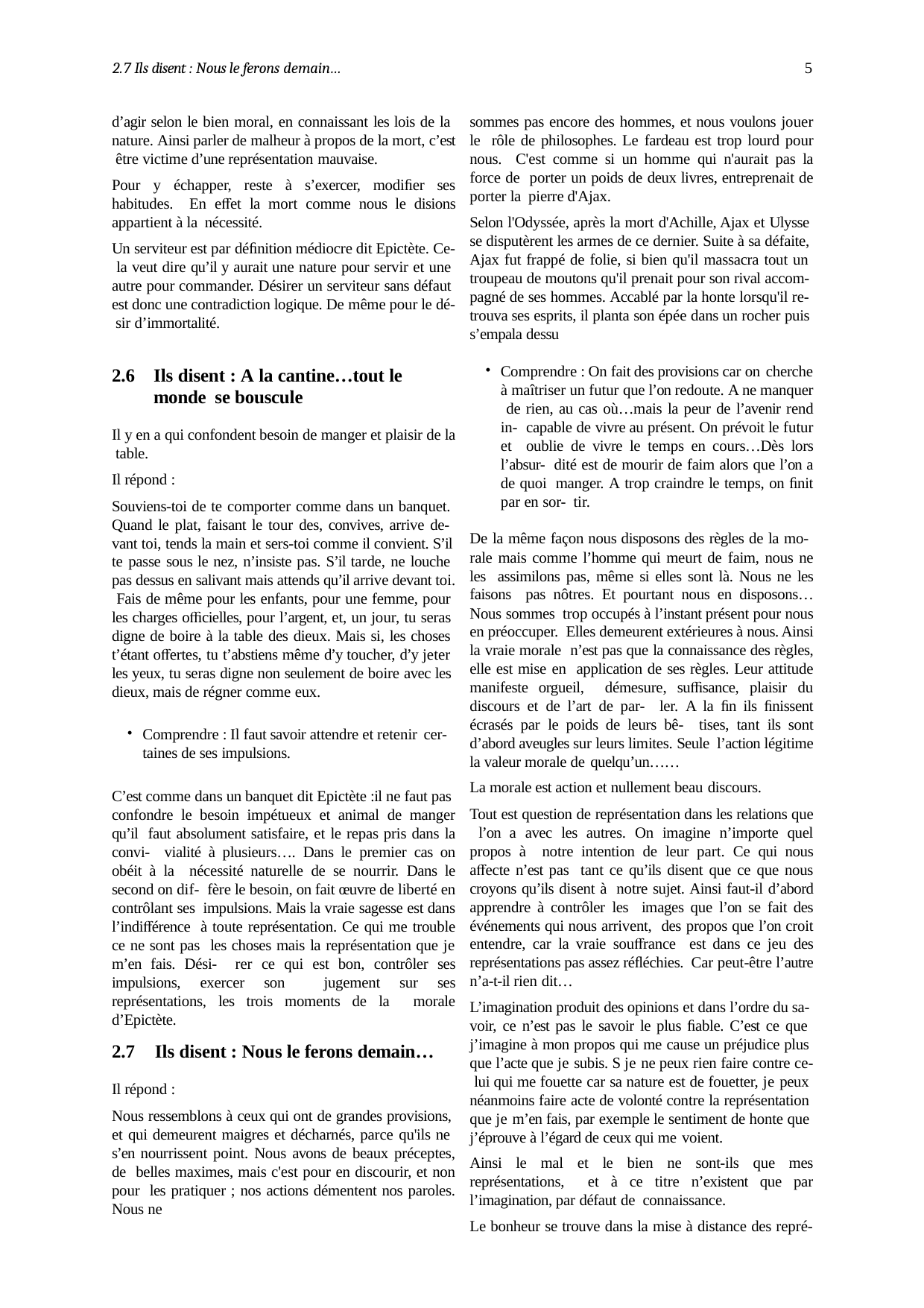

2.7 Ils disent : Nous le ferons demain…
5
d’agir selon le bien moral, en connaissant les lois de la  nature. Ainsi parler de malheur à propos de la mort, c’est  être victime d’une représentation mauvaise.
Pour y échapper, reste à s’exercer, modiﬁer ses habitudes.  En eﬀet la mort comme nous le disions appartient à la  nécessité.
Un serviteur est par déﬁnition médiocre dit Epictète. Ce-  la veut dire qu’il y aurait une nature pour servir et une  autre pour commander. Désirer un serviteur sans défaut  est donc une contradiction logique. De même pour le dé-  sir d’immortalité.
sommes pas encore des hommes, et nous voulons jouer le  rôle de philosophes. Le fardeau est trop lourd pour nous.  C'est comme si un homme qui n'aurait pas la force de  porter un poids de deux livres, entreprenait de porter la  pierre d'Ajax.
Selon l'Odyssée, après la mort d'Achille, Ajax et Ulysse  se disputèrent les armes de ce dernier. Suite à sa défaite,  Ajax fut frappé de folie, si bien qu'il massacra tout un  troupeau de moutons qu'il prenait pour son rival accom-  pagné de ses hommes. Accablé par la honte lorsqu'il re-  trouva ses esprits, il planta son épée dans un rocher puis  s’empala dessu
Comprendre : On fait des provisions car on cherche
2.6	Ils disent : A la cantine…tout le monde  se bouscule
à maîtriser un futur que l’on redoute. A ne manquer  de rien, au cas où…mais la peur de l’avenir rend in-  capable de vivre au présent. On prévoit le futur et  oublie de vivre le temps en cours…Dès lors l’absur-  dité est de mourir de faim alors que l’on a de quoi  manger. A trop craindre le temps, on ﬁnit par en sor-  tir.
De la même façon nous disposons des règles de la mo-  rale mais comme l’homme qui meurt de faim, nous ne les  assimilons pas, même si elles sont là. Nous ne les faisons  pas nôtres. Et pourtant nous en disposons…Nous sommes  trop occupés à l’instant présent pour nous en préoccuper.  Elles demeurent extérieures à nous. Ainsi la vraie morale  n’est pas que la connaissance des règles, elle est mise en  application de ses règles. Leur attitude manifeste orgueil,  démesure, suﬃsance, plaisir du discours et de l’art de par-  ler. A la ﬁn ils ﬁnissent écrasés par le poids de leurs bê-  tises, tant ils sont d’abord aveugles sur leurs limites. Seule  l’action légitime la valeur morale de quelqu’un……
La morale est action et nullement beau discours.
Tout est question de représentation dans les relations que  l’on a avec les autres. On imagine n’importe quel propos à  notre intention de leur part. Ce qui nous aﬀecte n’est pas  tant ce qu’ils disent que ce que nous croyons qu’ils disent à  notre sujet. Ainsi faut-il d’abord apprendre à contrôler les  images que l’on se fait des événements qui nous arrivent,  des propos que l’on croit entendre, car la vraie souﬀrance  est dans ce jeu des représentations pas assez réﬂéchies.  Car peut-être l’autre n’a-t-il rien dit…
L’imagination produit des opinions et dans l’ordre du sa-  voir, ce n’est pas le savoir le plus ﬁable. C’est ce que  j’imagine à mon propos qui me cause un préjudice plus  que l’acte que je subis. S je ne peux rien faire contre ce-  lui qui me fouette car sa nature est de fouetter, je peux  néanmoins faire acte de volonté contre la représentation  que je m’en fais, par exemple le sentiment de honte que  j’éprouve à l’égard de ceux qui me voient.
Ainsi le mal et le bien ne sont-ils que mes représentations,  et à ce titre n’existent que par l’imagination, par défaut de  connaissance.
Le bonheur se trouve dans la mise à distance des repré-
Il y en a qui confondent besoin de manger et plaisir de la  table.
Il répond :
Souviens-toi de te comporter comme dans un banquet.  Quand le plat, faisant le tour des, convives, arrive de-  vant toi, tends la main et sers-toi comme il convient. S’il  te passe sous le nez, n’insiste pas. S’il tarde, ne louche  pas dessus en salivant mais attends qu’il arrive devant toi.  Fais de même pour les enfants, pour une femme, pour  les charges oﬃcielles, pour l’argent, et, un jour, tu seras  digne de boire à la table des dieux. Mais si, les choses  t’étant oﬀertes, tu t’abstiens même d’y toucher, d’y jeter  les yeux, tu seras digne non seulement de boire avec les  dieux, mais de régner comme eux.
Comprendre : Il faut savoir attendre et retenir cer-
taines de ses impulsions.

C’est comme dans un banquet dit Epictète :il ne faut pas  confondre le besoin impétueux et animal de manger qu’il  faut absolument satisfaire, et le repas pris dans la convi-  vialité à plusieurs…. Dans le premier cas on obéit à la  nécessité naturelle de se nourrir. Dans le second on dif-  fère le besoin, on fait œuvre de liberté en contrôlant ses  impulsions. Mais la vraie sagesse est dans l’indiﬀérence  à toute représentation. Ce qui me trouble ce ne sont pas  les choses mais la représentation que je m’en fais. Dési-  rer ce qui est bon, contrôler ses impulsions, exercer son  jugement sur ses représentations, les trois moments de la  morale d’Epictète.
2.7	Ils disent : Nous le ferons demain…
Il répond :
Nous ressemblons à ceux qui ont de grandes provisions,  et qui demeurent maigres et décharnés, parce qu'ils ne  s’en nourrissent point. Nous avons de beaux préceptes, de  belles maximes, mais c'est pour en discourir, et non pour  les pratiquer ; nos actions démentent nos paroles. Nous ne